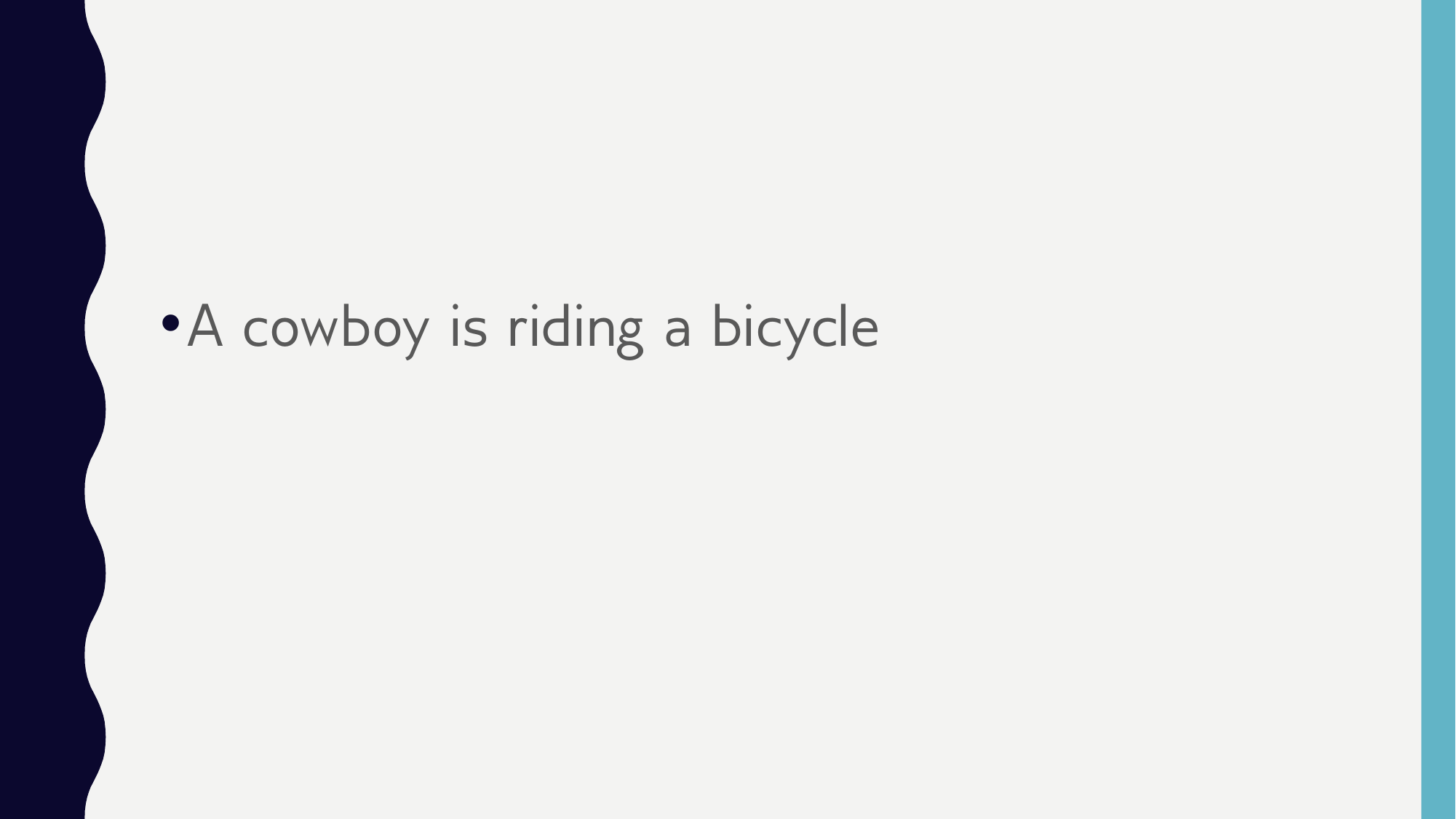

#
A cowboy is riding a bicycle